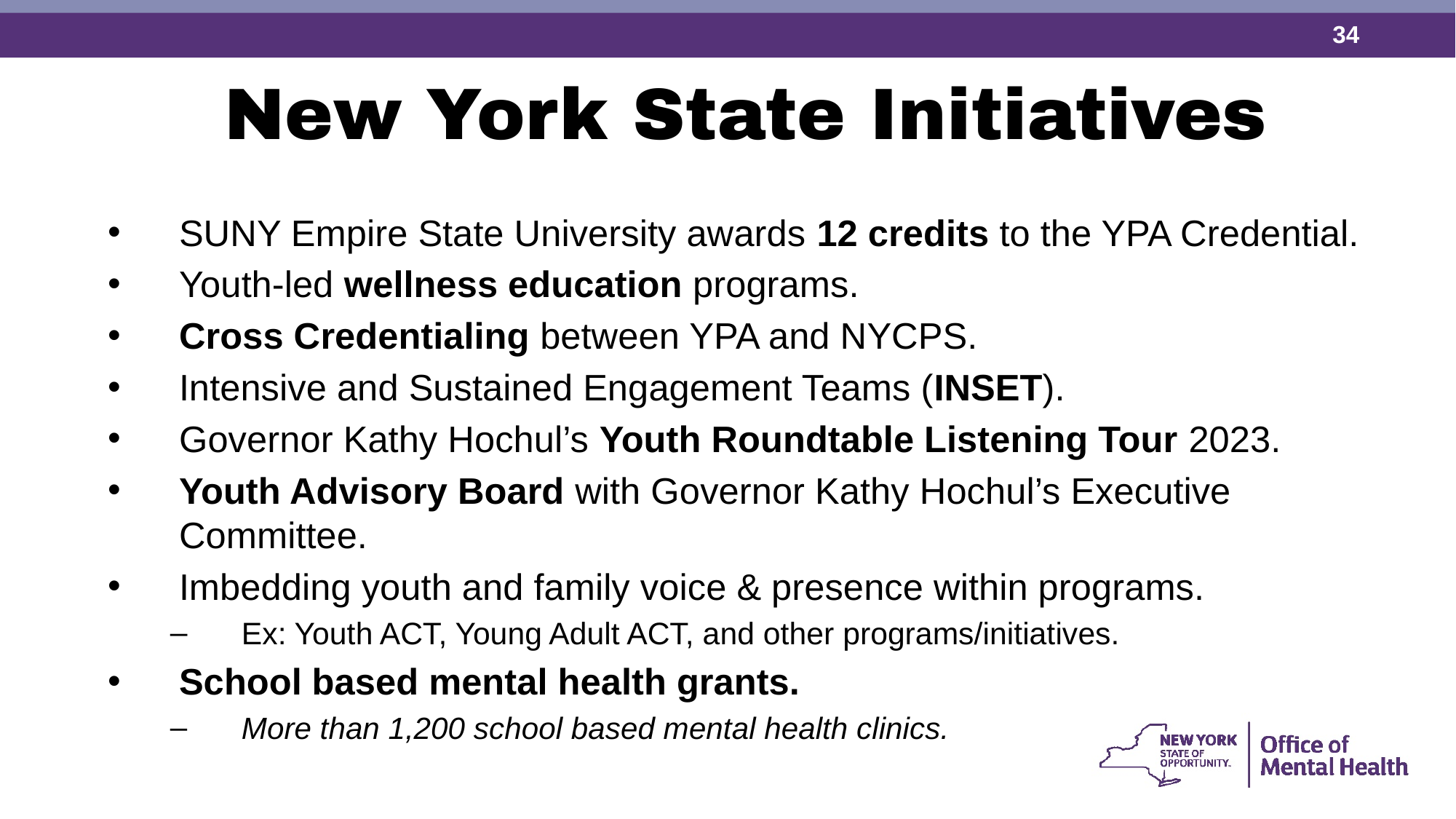

New York State Initiatives
SUNY Empire State University awards 12 credits to the YPA Credential.
Youth-led wellness education programs.
Cross Credentialing between YPA and NYCPS.
Intensive and Sustained Engagement Teams (INSET).
Governor Kathy Hochul’s Youth Roundtable Listening Tour 2023.
Youth Advisory Board with Governor Kathy Hochul’s Executive Committee.
Imbedding youth and family voice & presence within programs.
Ex: Youth ACT, Young Adult ACT, and other programs/initiatives.
School based mental health grants.
More than 1,200 school based mental health clinics.